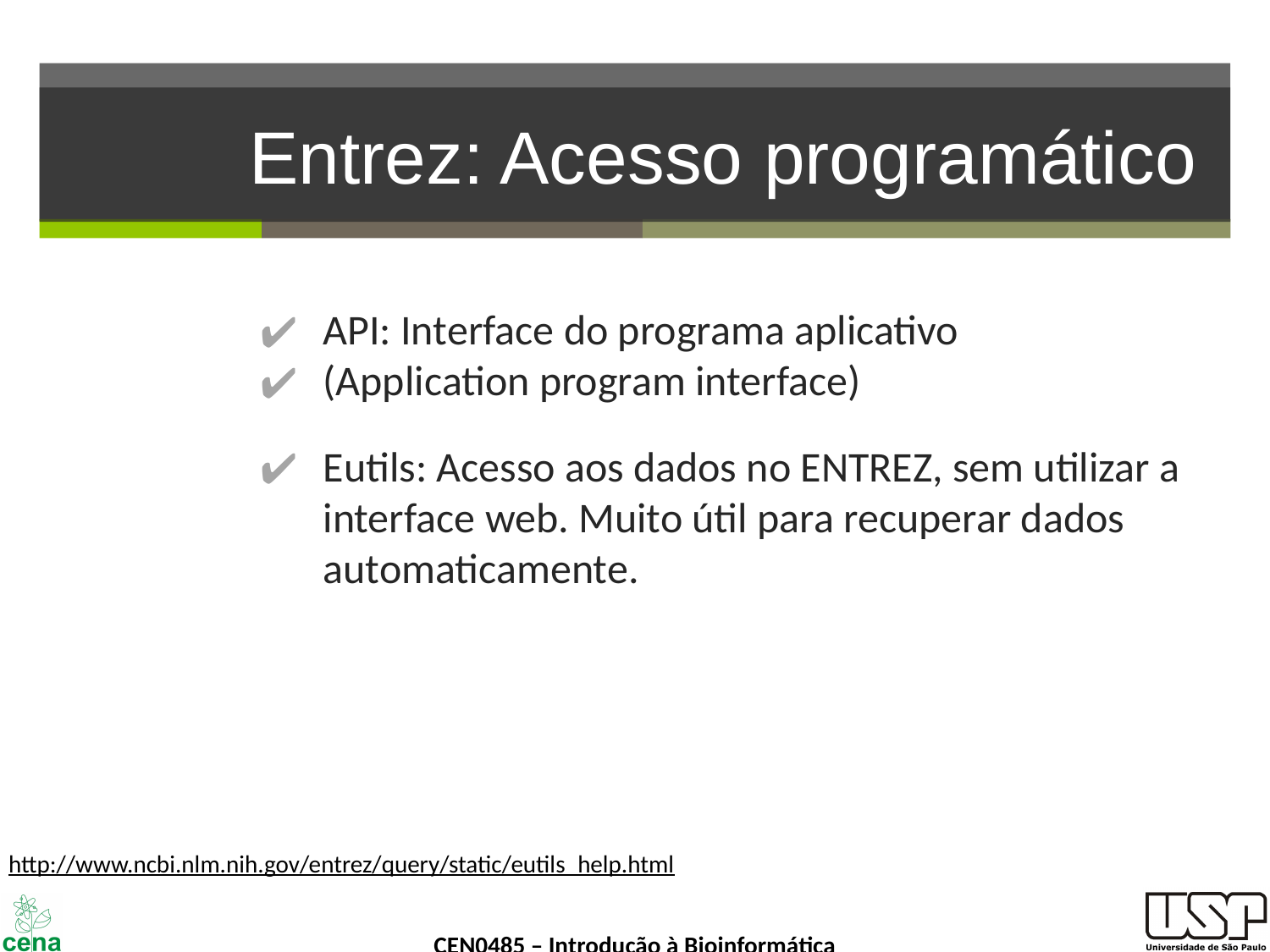

# Entrez: Acesso programático
API: Interface do programa aplicativo
(Application program interface)
Eutils: Acesso aos dados no ENTREZ, sem utilizar a interface web. Muito útil para recuperar dados automaticamente.
8
http://www.ncbi.nlm.nih.gov/entrez/query/static/eutils_help.html